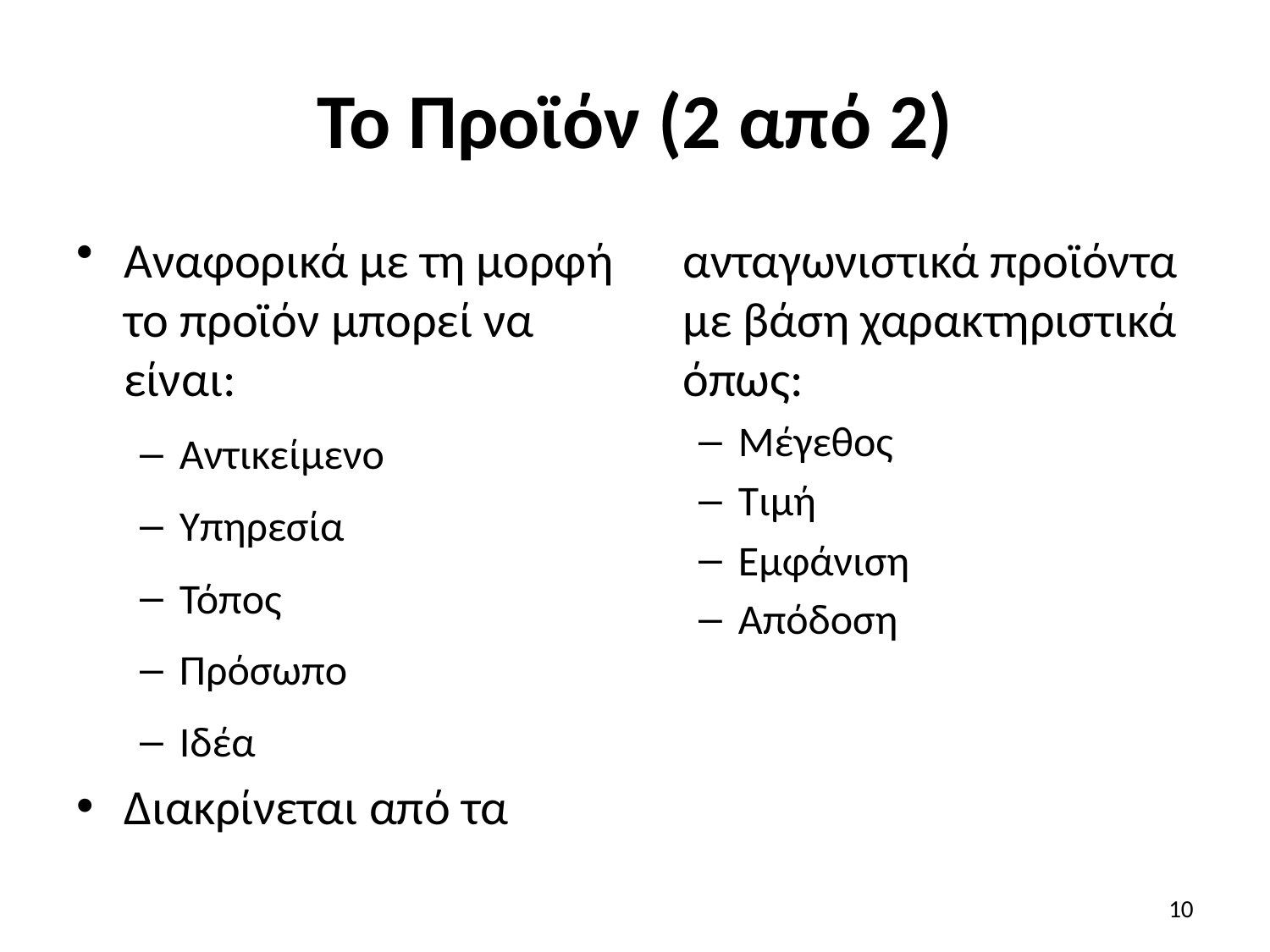

# Το Προϊόν (2 από 2)
Αναφορικά με τη μορφή το προϊόν μπορεί να είναι:
Αντικείμενο
Υπηρεσία
Τόπος
Πρόσωπο
Ιδέα
Διακρίνεται από τα ανταγωνιστικά προϊόντα με βάση χαρακτηριστικά όπως:
Μέγεθος
Τιμή
Εμφάνιση
Απόδοση
10